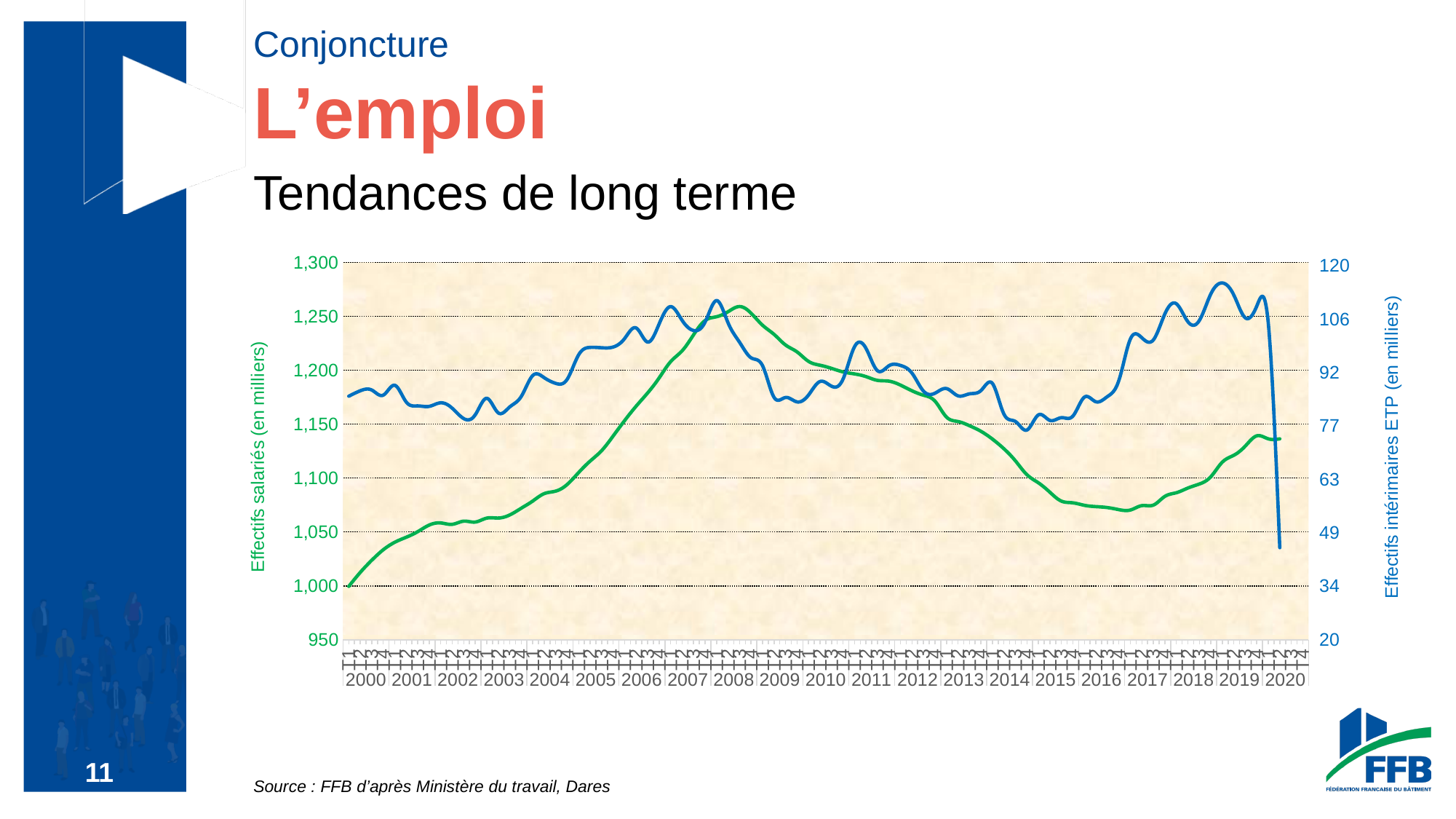

# Conjoncture
L’emploi
Tendances de long terme

### Chart

| Category |  |  |
|---|---|---|
| T1 | 999.5188469894154 | 85.21673987888241 |
| T2 | 1012.5079933583955 | 86.66697016959303 |
| T3 | 1023.8029032444653 | 86.85756601141799 |
| T4 | 1033.4842545753822 | 85.49986772345018 |
| T1 | 1040.4425804251757 | 88.1364684124262 |
| T2 | 1045.120539313909 | 83.64788148237433 |
| T3 | 1050.2824249842354 | 82.61480625249581 |
| T4 | 1056.412164217748 | 82.49456298768615 |
| T1 | 1058.378774193099 | 83.44861407992089 |
| T2 | 1057.0855054908618 | 81.98954107461611 |
| T3 | 1059.995360070895 | 79.22109666771604 |
| T4 | 1059.1870671319969 | 80.22039543226138 |
| T1 | 1062.8396014828154 | 84.64445135099294 |
| T2 | 1062.9206538431818 | 80.75878572302098 |
| T3 | 1065.757486456001 | 82.32740223832258 |
| T4 | 1071.9985182042033 | 85.12853160784914 |
| T1 | 1078.6505264770938 | 90.74215424457519 |
| T2 | 1085.5374261053184 | 90.17514266422657 |
| T3 | 1087.8870742137715 | 88.64877828132376 |
| T4 | 1094.0447727048897 | 89.7374241096379 |
| T1 | 1105.1628564628822 | 96.30315319887785 |
| T2 | 1115.8136571835942 | 98.27618614739887 |
| T3 | 1125.48881203676 | 98.18318797223803 |
| T4 | 1139.0665503601103 | 98.37526917929034 |
| T1 | 1153.3946858604525 | 100.66732072018374 |
| T2 | 1166.728728471556 | 103.48587026853797 |
| T3 | 1179.0058042903158 | 99.711458719809 |
| T4 | 1192.9089828665276 | 104.54639733314004 |
| T1 | 1208.004189245094 | 109.19595461893249 |
| T2 | 1218.101426822876 | 105.51568679259164 |
| T3 | 1233.0029951836343 | 102.80205500825289 |
| T4 | 1246.1945475029943 | 105.05776629959972 |
| T1 | 1249.733205200068 | 110.81351702384045 |
| T2 | 1254.3730015067445 | 104.84399148978208 |
| T3 | 1259.1755976838306 | 99.64294598087788 |
| T4 | 1252.9892026082618 | 95.50131085838422 |
| T1 | 1241.8071495881613 | 93.36639722633149 |
| T2 | 1233.3445361580343 | 84.8941333665017 |
| T3 | 1223.4986109172135 | 84.86759223765807 |
| T4 | 1217.0702795616362 | 83.69275202461088 |
| T1 | 1208.2860455190123 | 85.5405271074579 |
| T2 | 1204.7143568389426 | 89.15141501582347 |
| T3 | 1201.7920661007038 | 87.88892497316581 |
| T4 | 1198.5450763915496 | 89.77539509362667 |
| T1 | 1196.6628666229117 | 98.46151595337446 |
| T2 | 1194.1504014102256 | 97.9993179391316 |
| T3 | 1190.665369018435 | 92.0370049194862 |
| T4 | 1189.935943634107 | 93.38015742343269 |
| T1 | 1186.2697051927219 | 93.45074410806116 |
| T2 | 1181.0239380767596 | 91.38560906298478 |
| T3 | 1176.9080284934662 | 86.57611975891122 |
| T4 | 1171.4201490490752 | 86.01994895639102 |
| T1 | 1156.6610046097535 | 87.25778435511991 |
| T2 | 1152.4847532391307 | 85.31772508979682 |
| T3 | 1148.6297519739408 | 85.84332992795981 |
| T4 | 1143.4094377606623 | 86.72483171911307 |
| T1 | 1136.1852272849324 | 88.61983300004758 |
| T2 | 1127.2079612915697 | 80.41784634266833 |
| T3 | 1115.9863787998668 | 78.43884224236322 |
| T4 | 1103.1617130950633 | 76.16228234664644 |
| T1 | 1095.5718866639181 | 80.20619203667601 |
| T2 | 1086.8175918434235 | 78.7353072497471 |
| T3 | 1078.6254994425938 | 79.46717492695134 |
| T4 | 1077.01920681498 | 79.8974445020764 |
| T1 | 1074.7196951534938 | 84.96947631692476 |
| T2 | 1073.5142217797331 | 83.72775902890108 |
| T3 | 1072.6302079723087 | 85.10946700695219 |
| T4 | 1070.7014505742914 | 89.42402786015779 |
| T1 | 1070.3553784264411 | 100.51240593224188 |
| T2 | 1074.4394816959123 | 100.84686368153731 |
| T3 | 1074.919964433497 | 100.28808129064653 |
| T4 | 1083.0080905161747 | 107.24073789785405 |
| T1 | 1086.409395377285 | 109.96096027356914 |
| T2 | 1090.718327242902 | 105.17578231627239 |
| T3 | 1094.4686938666794 | 105.48915212146171 |
| T4 | 1101.2512718032986 | 112.58299372999629 |
| T1 | 1114.8144160874626 | 115.53098595527558 |
| T2 | 1121.194810513489 | 112.28642555946448 |
| T3 | 1129.7285880582995 | 106.19580107377158 |
| T4 | 1139.2194247670138 | 109.36824404036949 |
| T1 | 1136.4280022056273 | 104.69776660996895 |
| T2 | 1136.4280022056273 | 44.646605453529645 |
| T3 | None | None |
| T4 | None | None |
Source : FFB d’après Ministère du travail, Dares